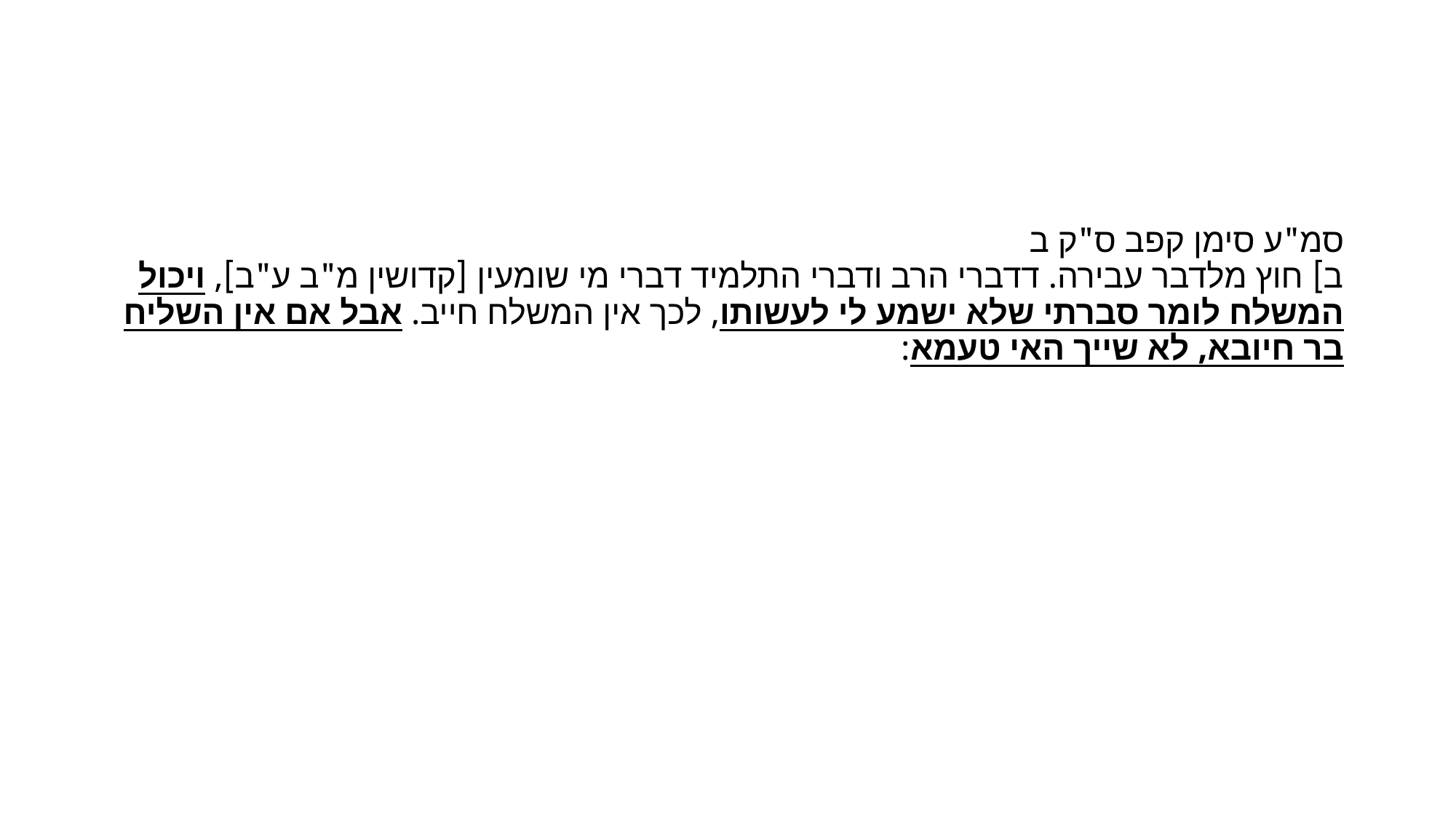

#
סמ"ע סימן קפב ס"ק ב
ב] חוץ מלדבר עבירה. דדברי הרב ודברי התלמיד דברי מי שומעין [קדושין מ"ב ע"ב], ויכול המשלח לומר סברתי שלא ישמע לי לעשותו, לכך אין המשלח חייב. אבל אם אין השליח בר חיובא, לא שייך האי טעמא: